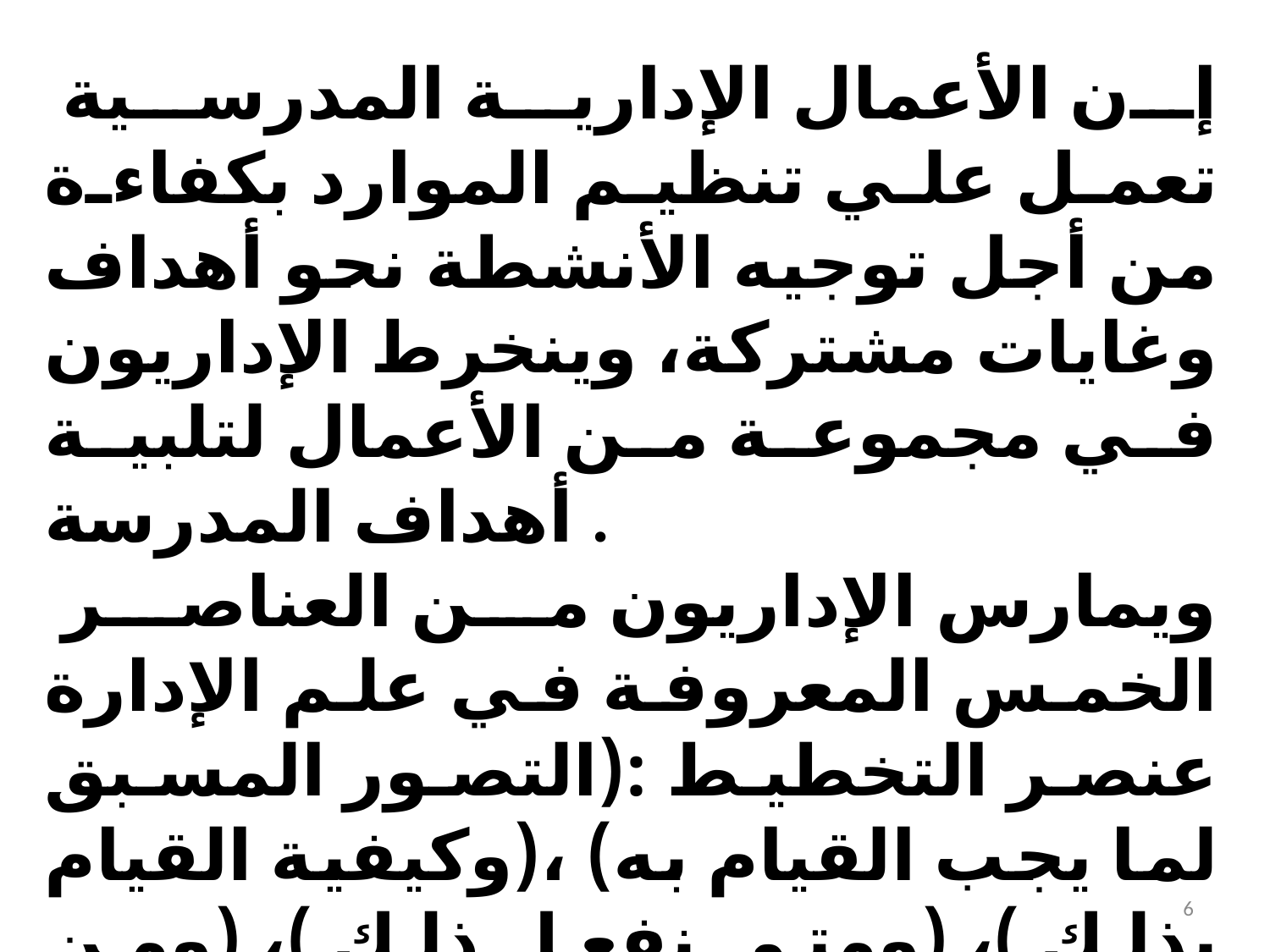

إن الأعمال الإدارية المدرسية تعمل علي تنظيم الموارد بكفاءة من أجل توجيه الأنشطة نحو أهداف وغايات مشتركة، وينخرط الإداريون في مجموعة من الأعمال لتلبية أهداف المدرسة .
 ويمارس الإداريون من العناصر الخمس المعروفة في علم الإدارة عنصر التخطيط :(التصور المسبق لما يجب القيام به) ،(وكيفية القيام بذلك )، (ومتى نفعل ذلك )، (ومن هم الذين ينبغي أن يفعلوا ذلك ؟).
6